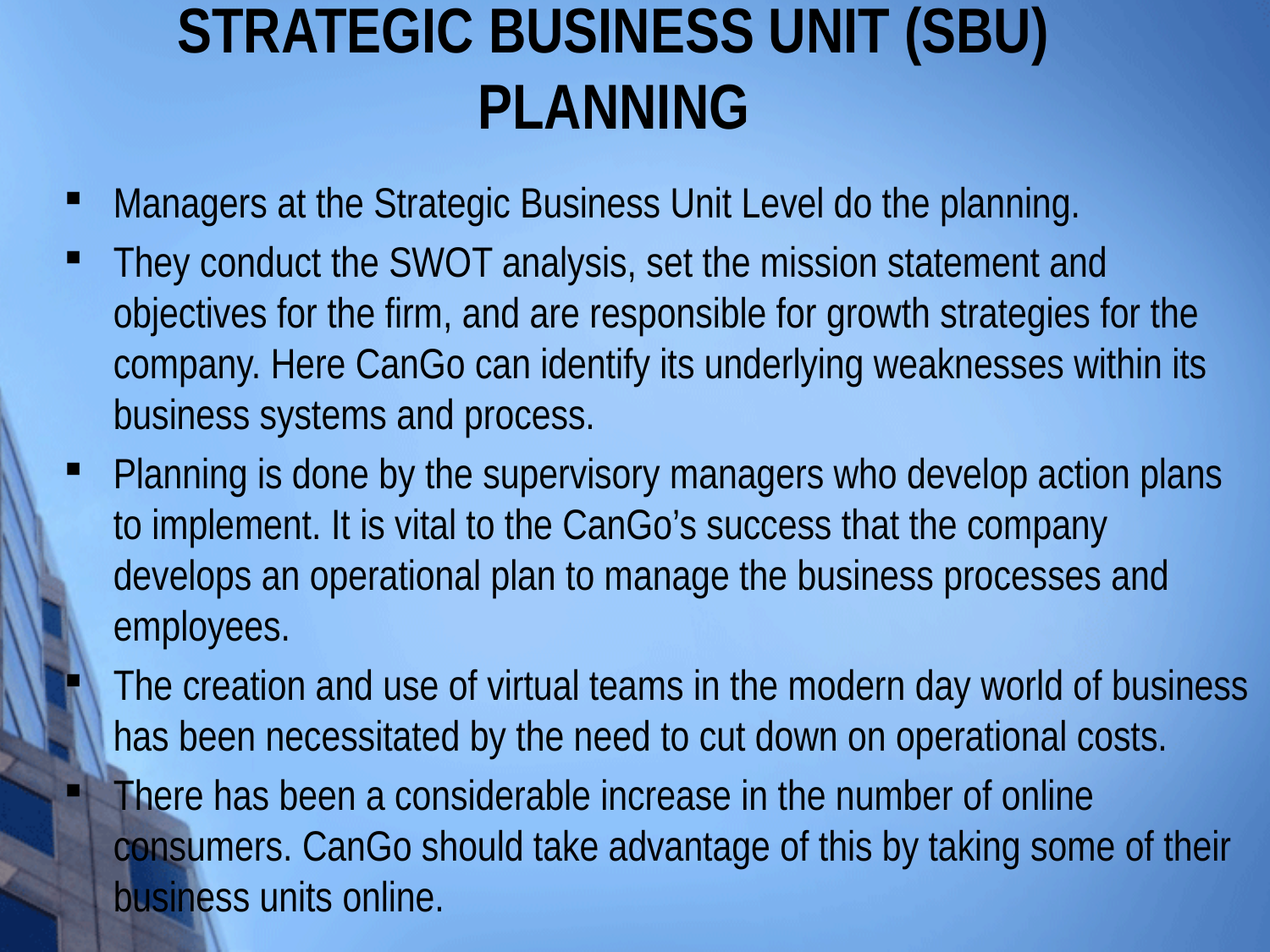

# STRATEGIC BUSINESS UNIT (SBU) PLANNING
Managers at the Strategic Business Unit Level do the planning.
They conduct the SWOT analysis, set the mission statement and objectives for the firm, and are responsible for growth strategies for the company. Here CanGo can identify its underlying weaknesses within its business systems and process.
Planning is done by the supervisory managers who develop action plans to implement. It is vital to the CanGo’s success that the company develops an operational plan to manage the business processes and employees.
The creation and use of virtual teams in the modern day world of business has been necessitated by the need to cut down on operational costs.
There has been a considerable increase in the number of online consumers. CanGo should take advantage of this by taking some of their business units online.